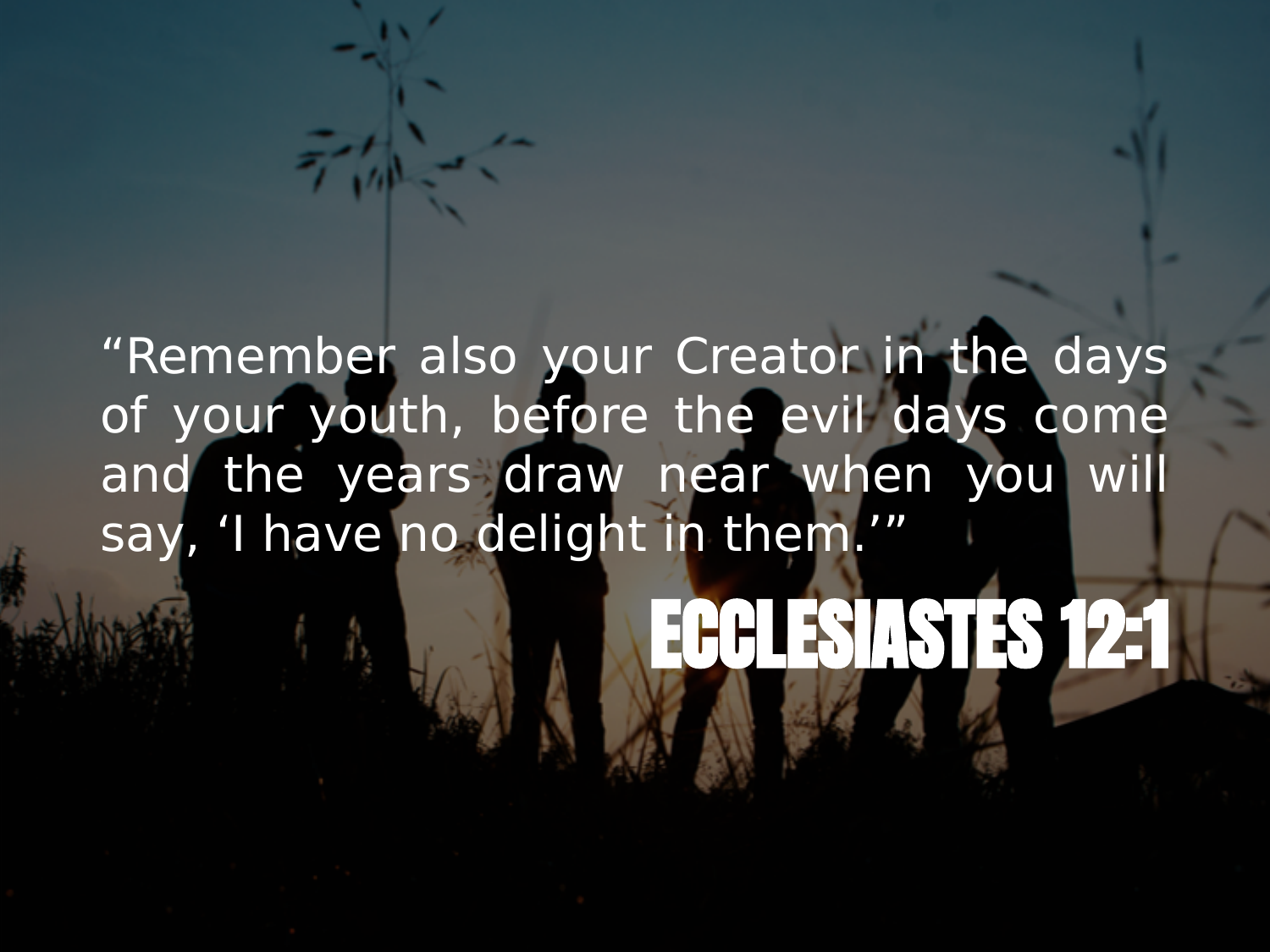

“Remember also your Creator in the days of your youth, before the evil days come and the years draw near when you will say, ‘I have no delight in them.’”
# ECCLESIASTES 12:1